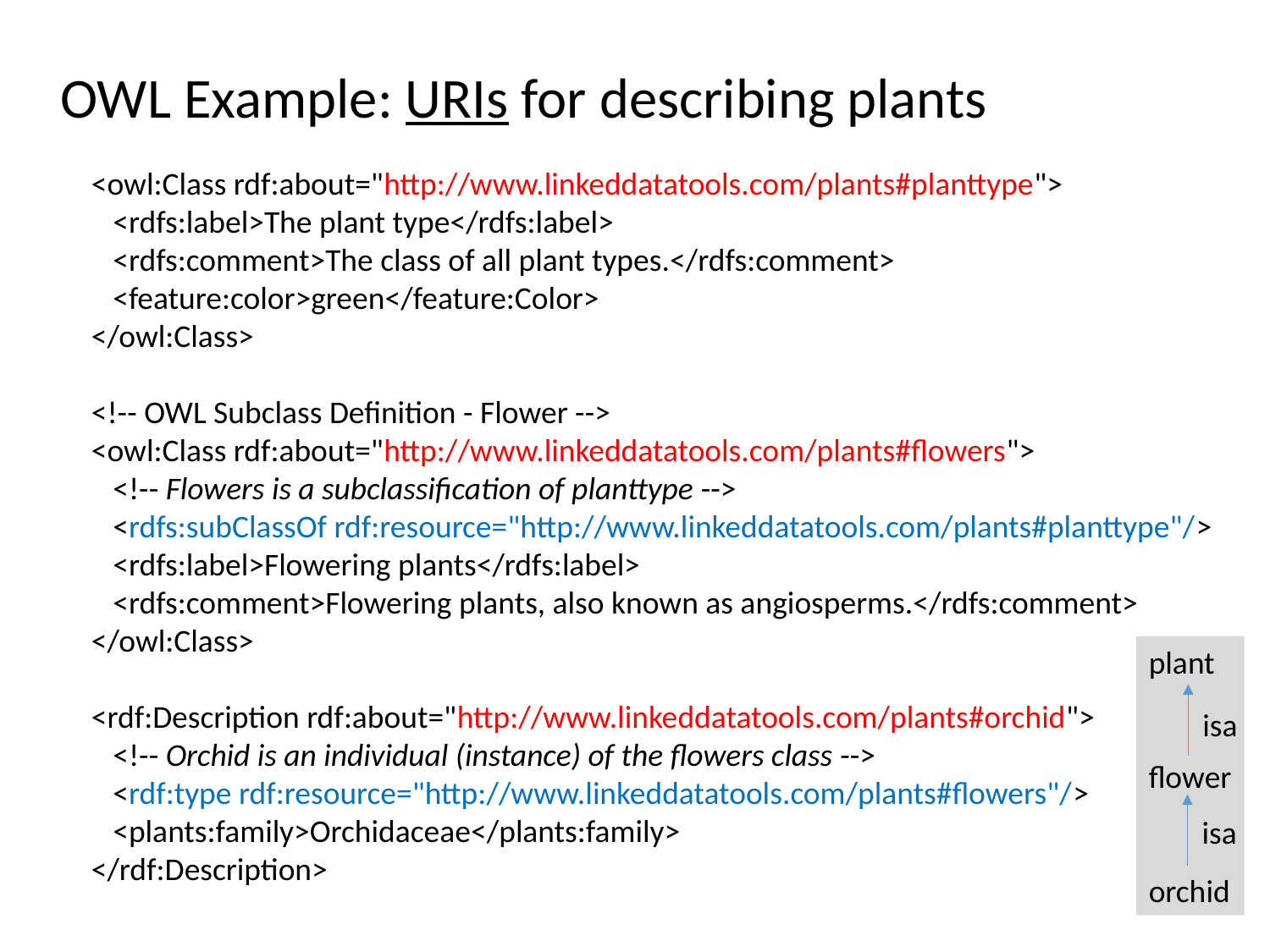

OWL Example: URIs for describing plants
<owl:Class rdf:about="http://www.linkeddatatools.com/plants#planttype">
   <rdfs:label>The plant type</rdfs:label>
   <rdfs:comment>The class of all plant types.</rdfs:comment>
   <feature:color>green</feature:Color>
</owl:Class>

<!-- OWL Subclass Definition - Flower -->
<owl:Class rdf:about="http://www.linkeddatatools.com/plants#flowers">
   <!-- Flowers is a subclassification of planttype -->
   <rdfs:subClassOf rdf:resource="http://www.linkeddatatools.com/plants#planttype"/>
   <rdfs:label>Flowering plants</rdfs:label>
   <rdfs:comment>Flowering plants, also known as angiosperms.</rdfs:comment>
</owl:Class>

<rdf:Description rdf:about="http://www.linkeddatatools.com/plants#orchid">
   <!-- Orchid is an individual (instance) of the flowers class -->
   <rdf:type rdf:resource="http://www.linkeddatatools.com/plants#flowers"/>
   <plants:family>Orchidaceae</plants:family>
</rdf:Description>
plant

flower

orchid
isa
isa